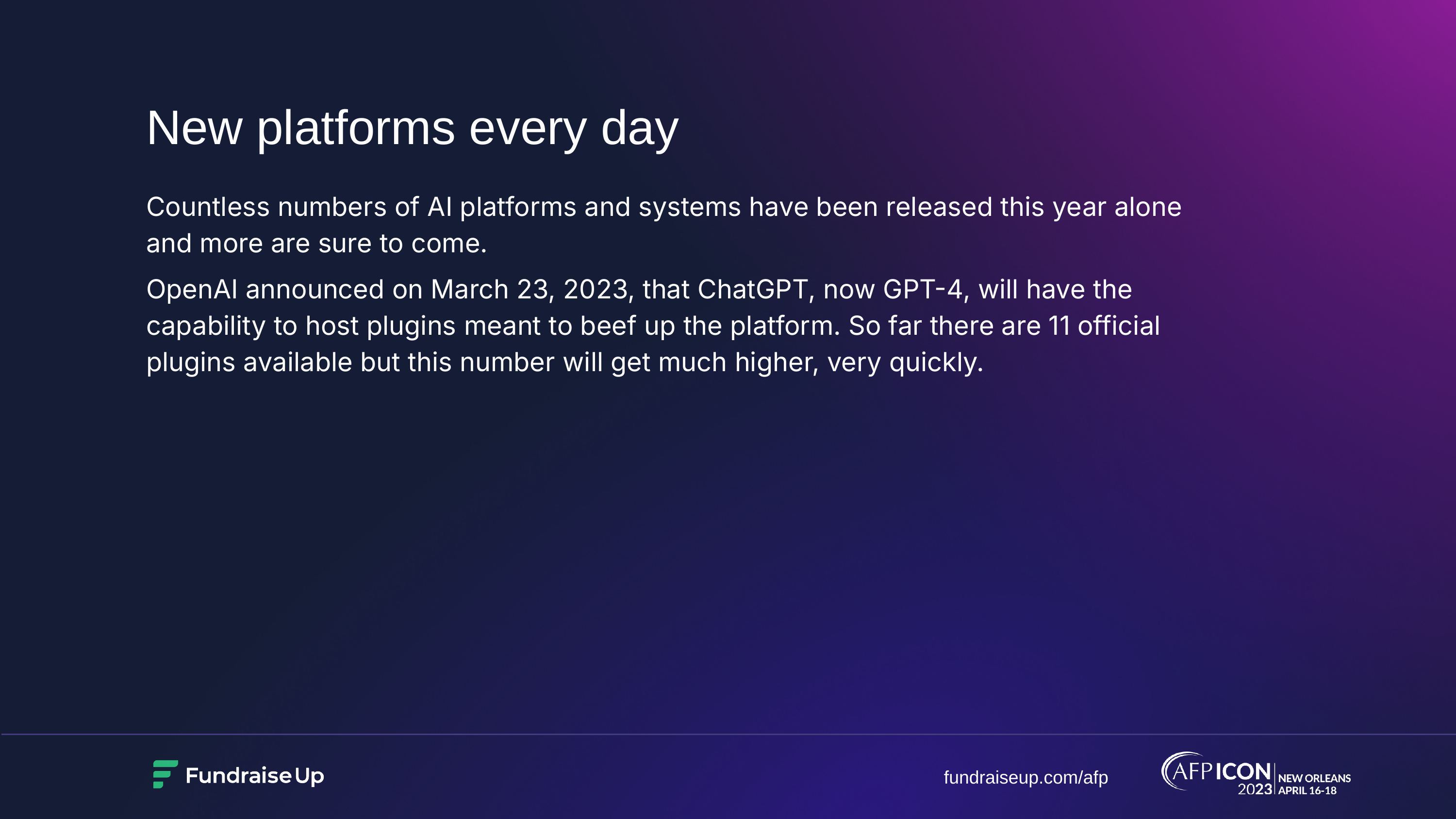

# New platforms every day
Countless numbers of AI platforms and systems have been released this year alone and more are sure to come.
OpenAI announced on March 23, 2023, that ChatGPT, now GPT-4, will have the capability to host plugins meant to beef up the platform. So far there are 11 official plugins available but this number will get much higher, very quickly.